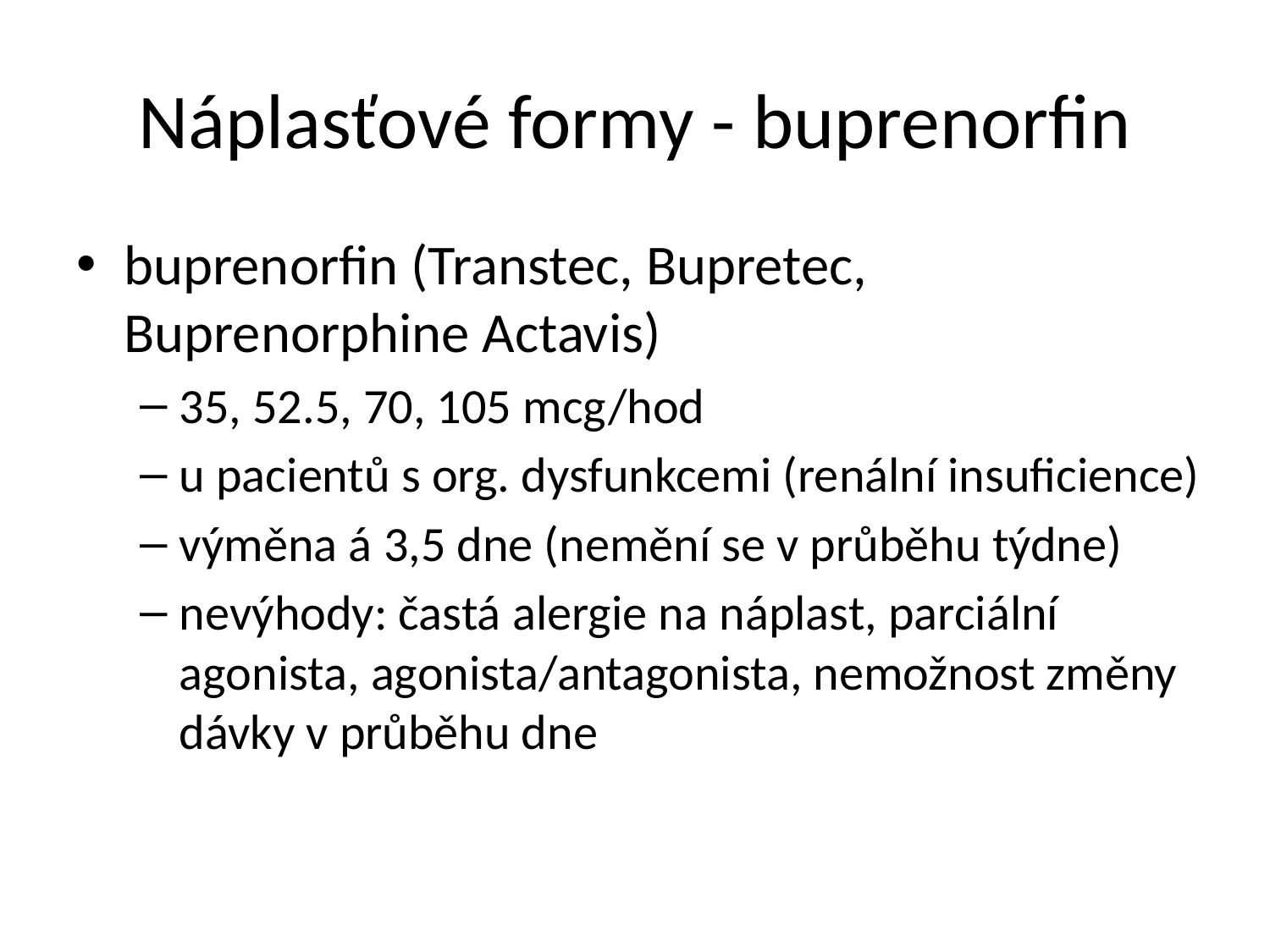

# Náplasťové formy - buprenorfin
buprenorfin (Transtec, Bupretec, Buprenorphine Actavis)
35, 52.5, 70, 105 mcg/hod
u pacientů s org. dysfunkcemi (renální insuficience)
výměna á 3,5 dne (nemění se v průběhu týdne)
nevýhody: častá alergie na náplast, parciální agonista, agonista/antagonista, nemožnost změny dávky v průběhu dne